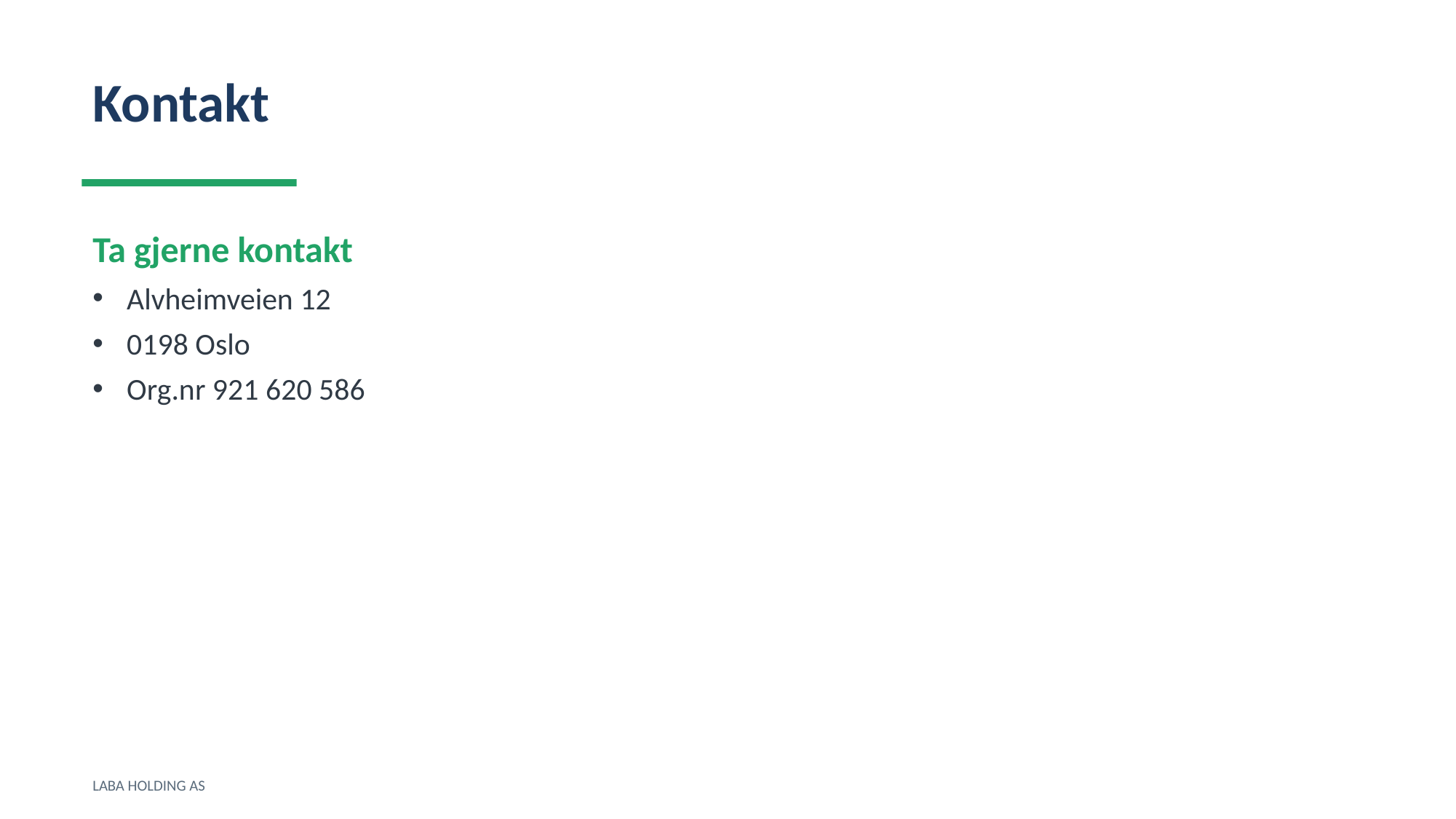

Kontakt

Ta gjerne kontakt
Alvheimveien 12
0198 Oslo
Org.nr 921 620 586
LABA HOLDING AS